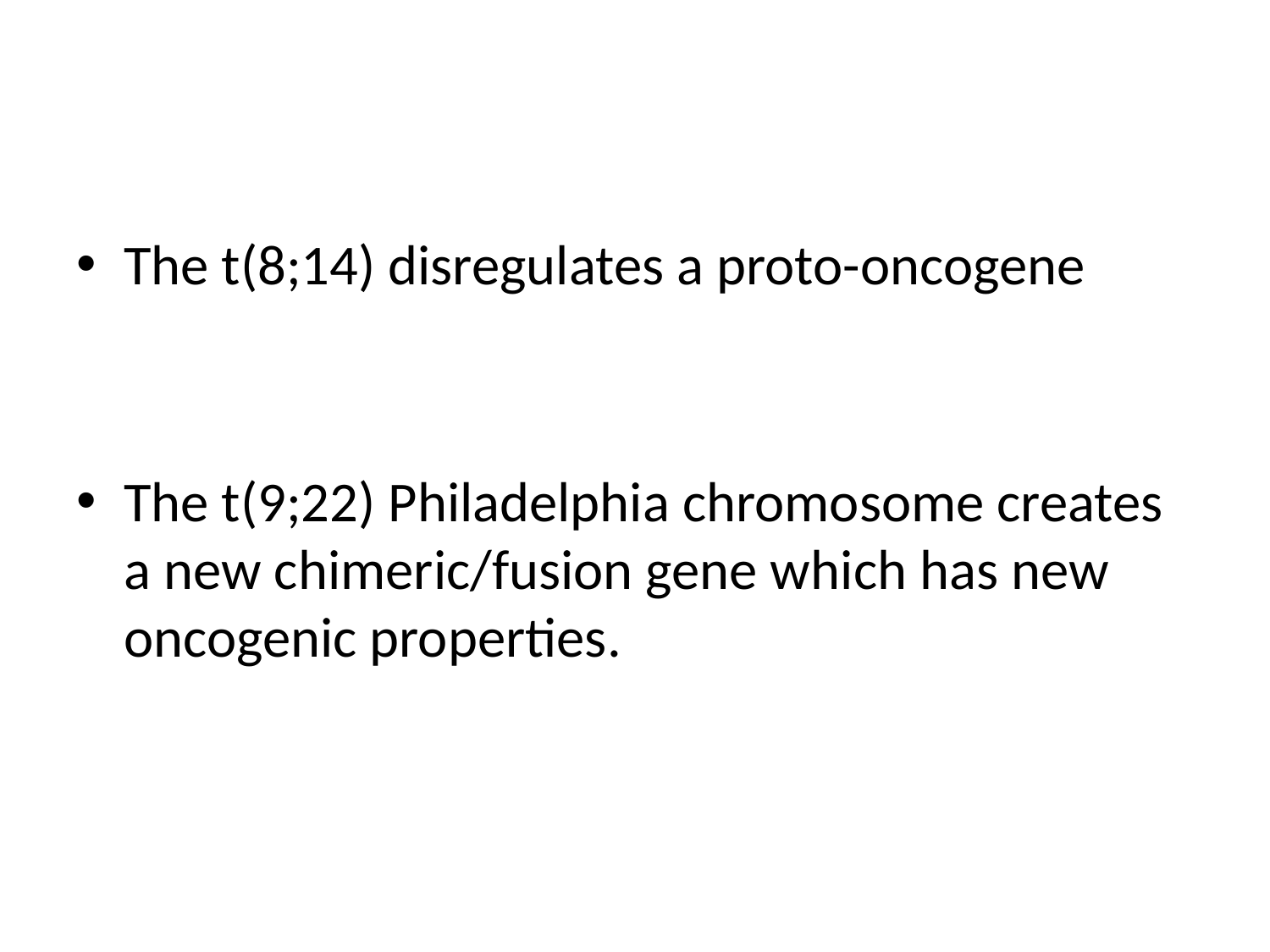

#
The t(8;14) disregulates a proto-oncogene

The t(9;22) Philadelphia chromosome creates a new chimeric/fusion gene which has new oncogenic properties.